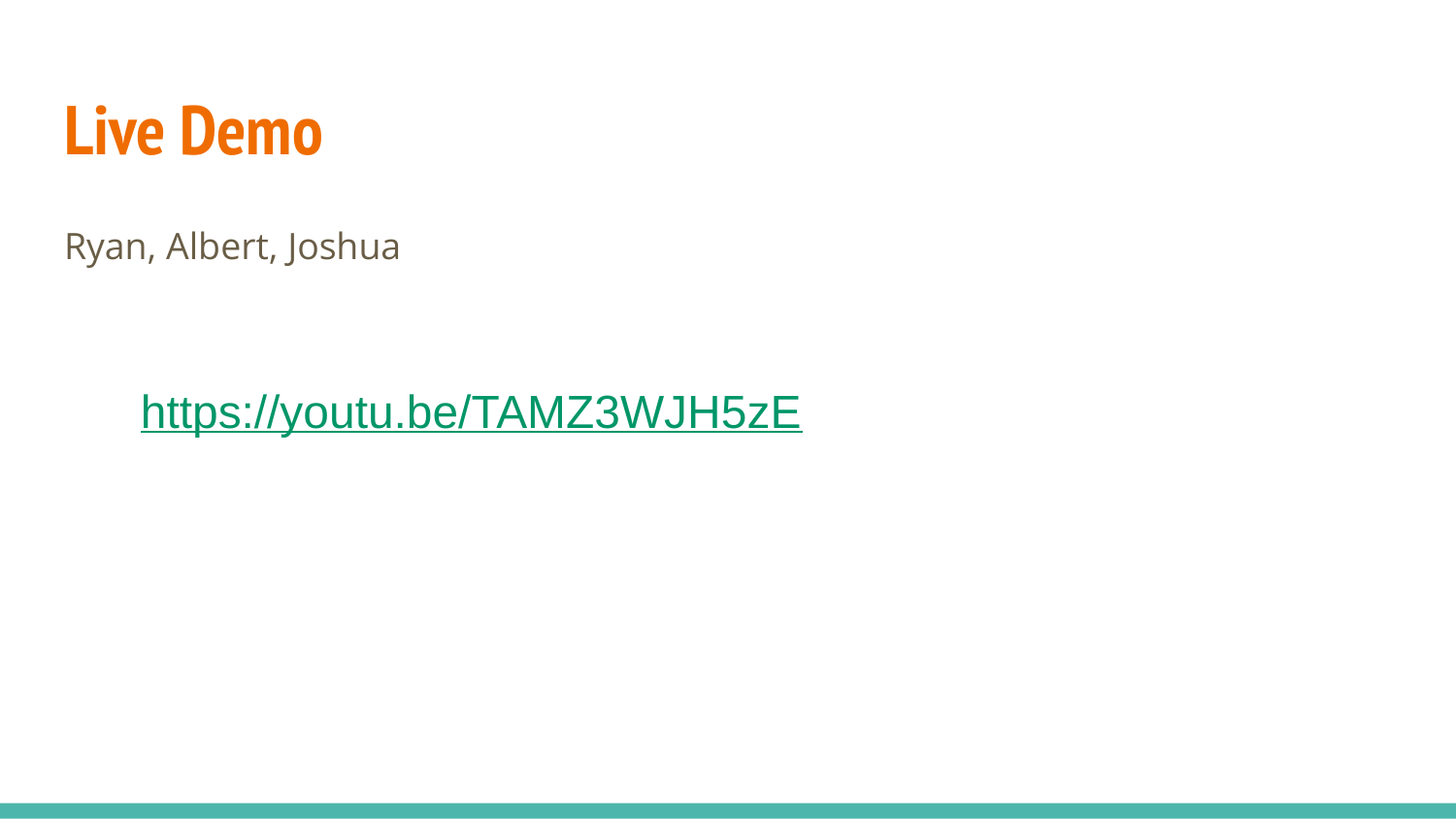

# Live Demo
https://youtu.be/TAMZ3WJH5zE
Ryan, Albert, Joshua